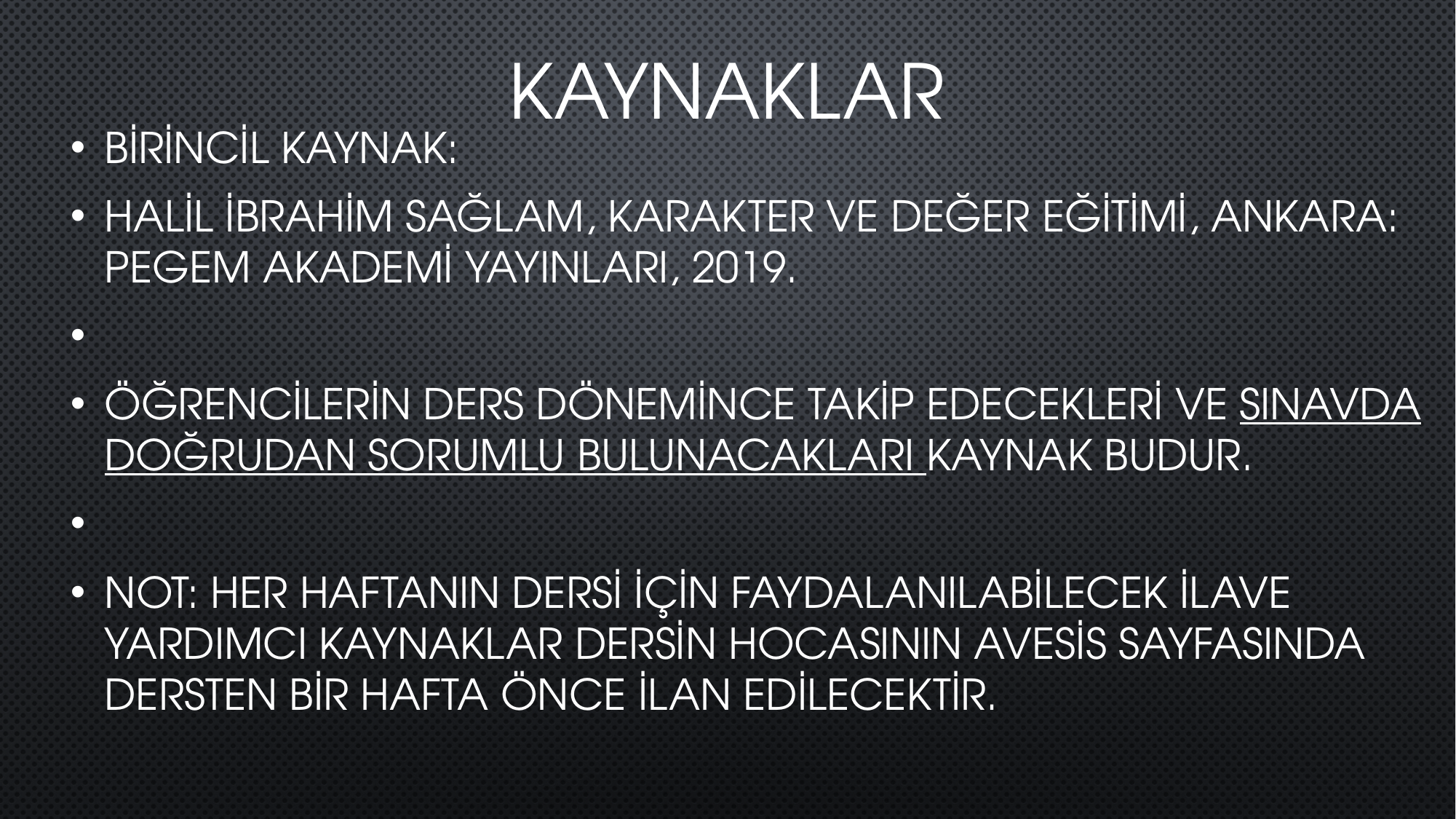

# KAYNAKLAR
BİRİNCİL KAYNAK:
Halil İbrahim SAĞLAM, Karakter ve Değer Eğitimi, Ankara: Pegem Akademi Yayınları, 2019.

ÖĞRENCİLERİN DERS DÖNEMİNCE TAKİP EDECEKLERİ VE SINAVDA DOĞRUDAN SORUMLU BULUNACAKLARI KAYNAK BUDUR.

Not: Her Haftanın Dersi İçin Faydalanılabilecek İlave Yardımcı Kaynaklar Dersin Hocasının AVESİS Sayfasında Dersten Bir Hafta Önce İlan Edilecektir.